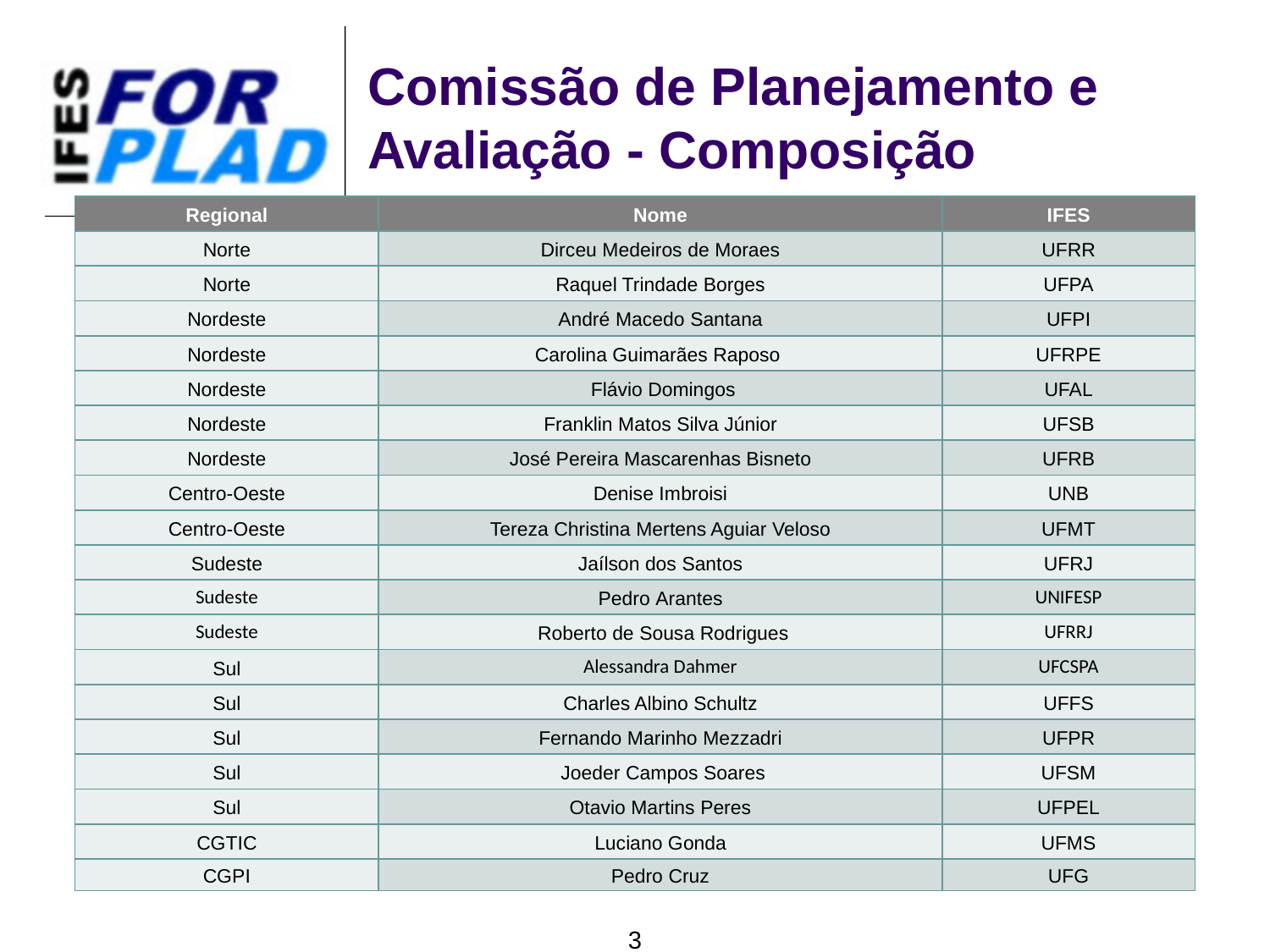

# Comissão de Planejamento e Avaliação - Composição
| Regional | Nome | IFES |
| --- | --- | --- |
| Norte | Dirceu Medeiros de Moraes | UFRR |
| Norte | Raquel Trindade Borges | UFPA |
| Nordeste | André Macedo Santana | UFPI |
| Nordeste | Carolina Guimarães Raposo | UFRPE |
| Nordeste | Flávio Domingos | UFAL |
| Nordeste | Franklin Matos Silva Júnior | UFSB |
| Nordeste | José Pereira Mascarenhas Bisneto | UFRB |
| Centro-Oeste | Denise Imbroisi | UNB |
| Centro-Oeste | Tereza Christina Mertens Aguiar Veloso | UFMT |
| Sudeste | Jaílson dos Santos | UFRJ |
| Sudeste | Pedro Arantes | UNIFESP |
| Sudeste | Roberto de Sousa Rodrigues | UFRRJ |
| Sul | Alessandra Dahmer | UFCSPA |
| Sul | Charles Albino Schultz | UFFS |
| Sul | Fernando Marinho Mezzadri | UFPR |
| Sul | Joeder Campos Soares | UFSM |
| Sul | Otavio Martins Peres | UFPEL |
| CGTIC | Luciano Gonda | UFMS |
| CGPI | Pedro Cruz | UFG |

3